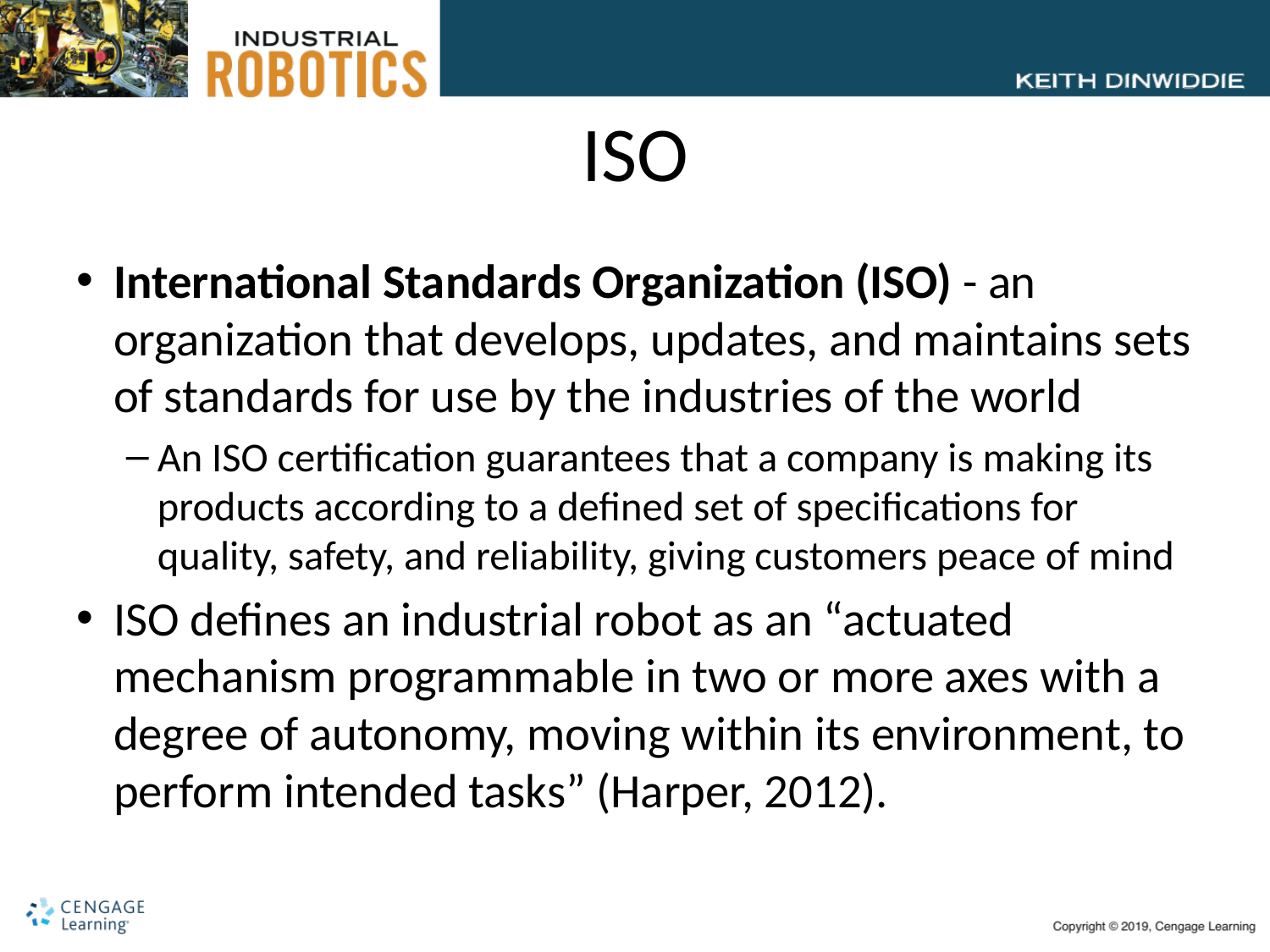

# ISO
International Standards Organization (ISO) - an organization that develops, updates, and maintains sets of standards for use by the industries of the world
An ISO certification guarantees that a company is making its products according to a defined set of specifications for quality, safety, and reliability, giving customers peace of mind
ISO defines an industrial robot as an “actuated mechanism programmable in two or more axes with a degree of autonomy, moving within its environment, to perform intended tasks” (Harper, 2012).